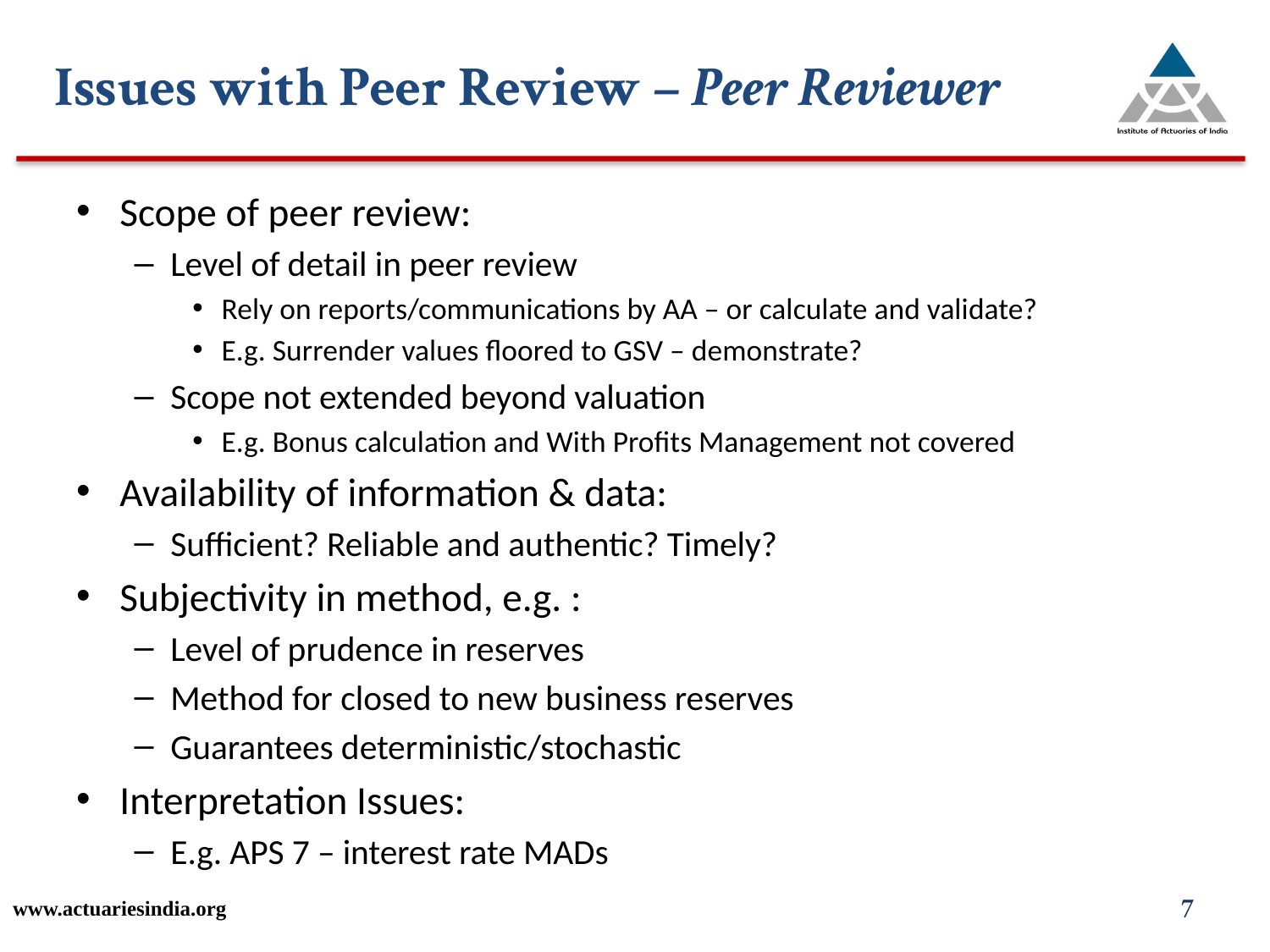

Issues with Peer Review – Peer Reviewer
Scope of peer review:
Level of detail in peer review
Rely on reports/communications by AA – or calculate and validate?
E.g. Surrender values floored to GSV – demonstrate?
Scope not extended beyond valuation
E.g. Bonus calculation and With Profits Management not covered
Availability of information & data:
Sufficient? Reliable and authentic? Timely?
Subjectivity in method, e.g. :
Level of prudence in reserves
Method for closed to new business reserves
Guarantees deterministic/stochastic
Interpretation Issues:
E.g. APS 7 – interest rate MADs

www.actuariesindia.org
7